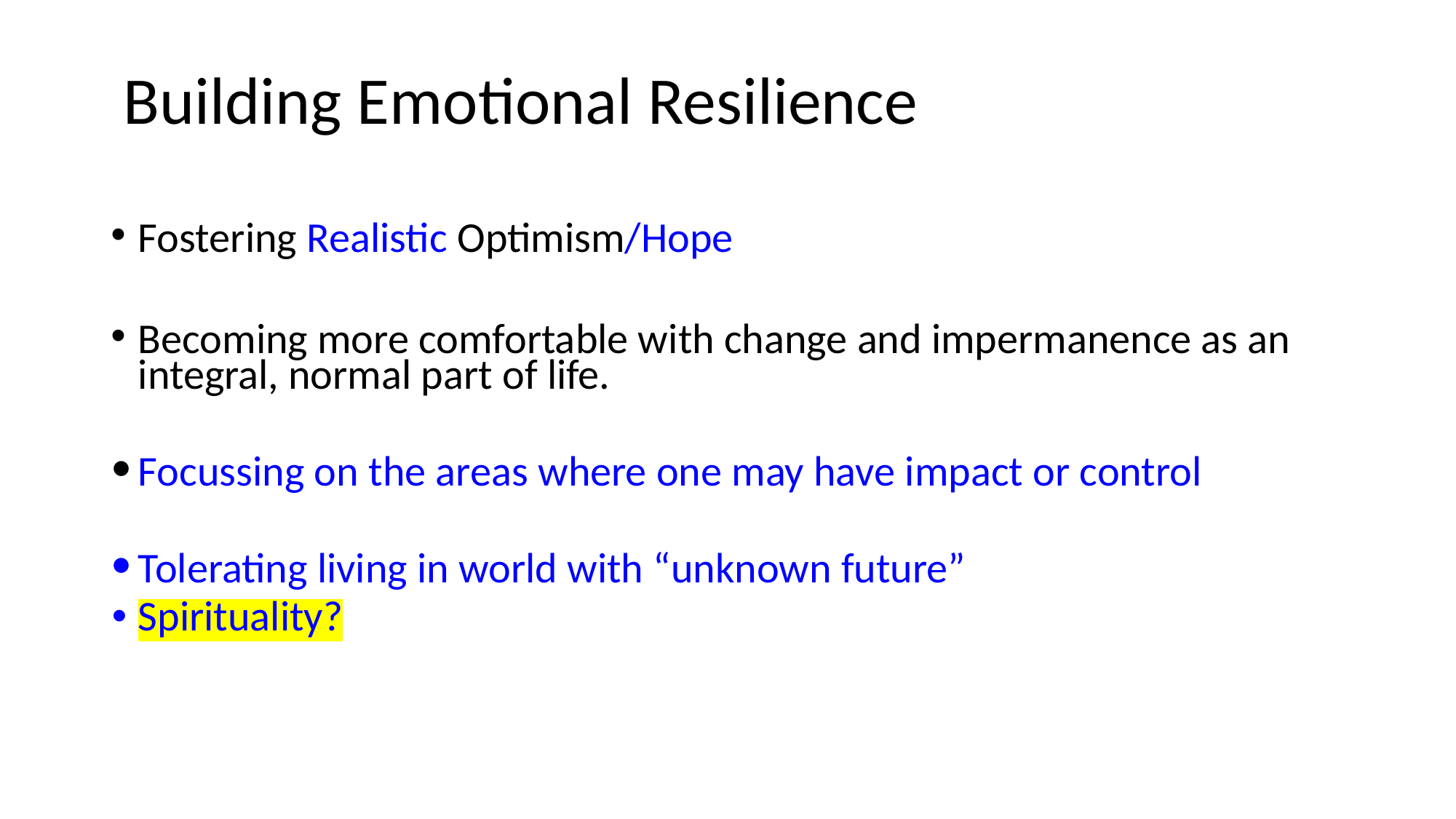

# Building Emotional Resilience
Fostering Realistic Optimism/Hope

Becoming more comfortable with change and impermanence as an integral, normal part of life.

‌Focus‌sing ‌on‌ ‌the‌ ‌areas‌ ‌where one may ‌have‌ ‌impact‌ ‌or control‌ ‌ ‌

Tolerating‌ ‌living‌ ‌in‌ ‌world‌ ‌with‌ ‌“unknown‌ ‌future”‌  ‌‌ ‌
Spirituality?